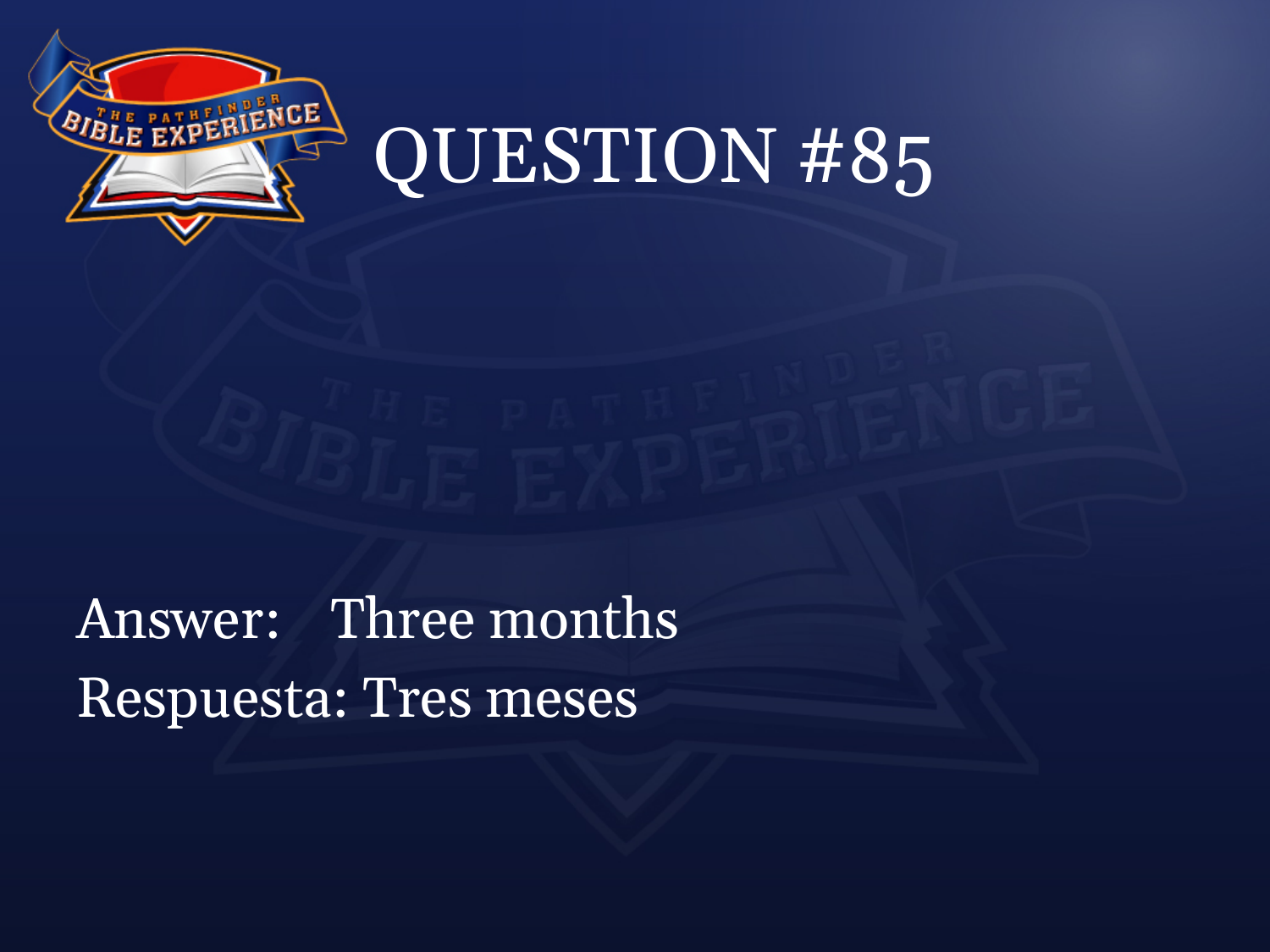

# QUESTION #85

Answer:	Three months
Respuesta: Tres meses